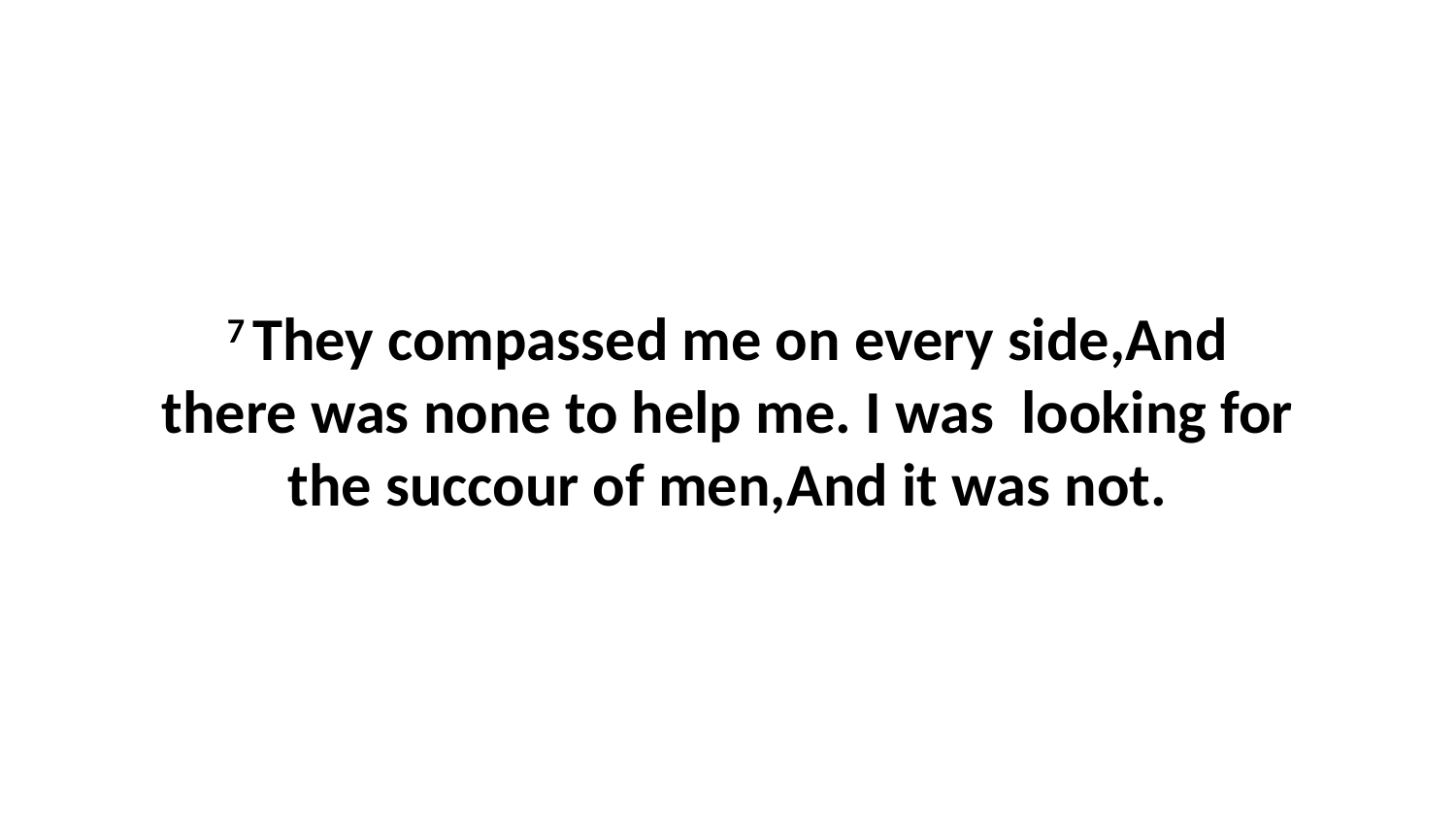

7 They compassed me on every side,And there was none to help me. I was  looking for the succour of men,And it was not.